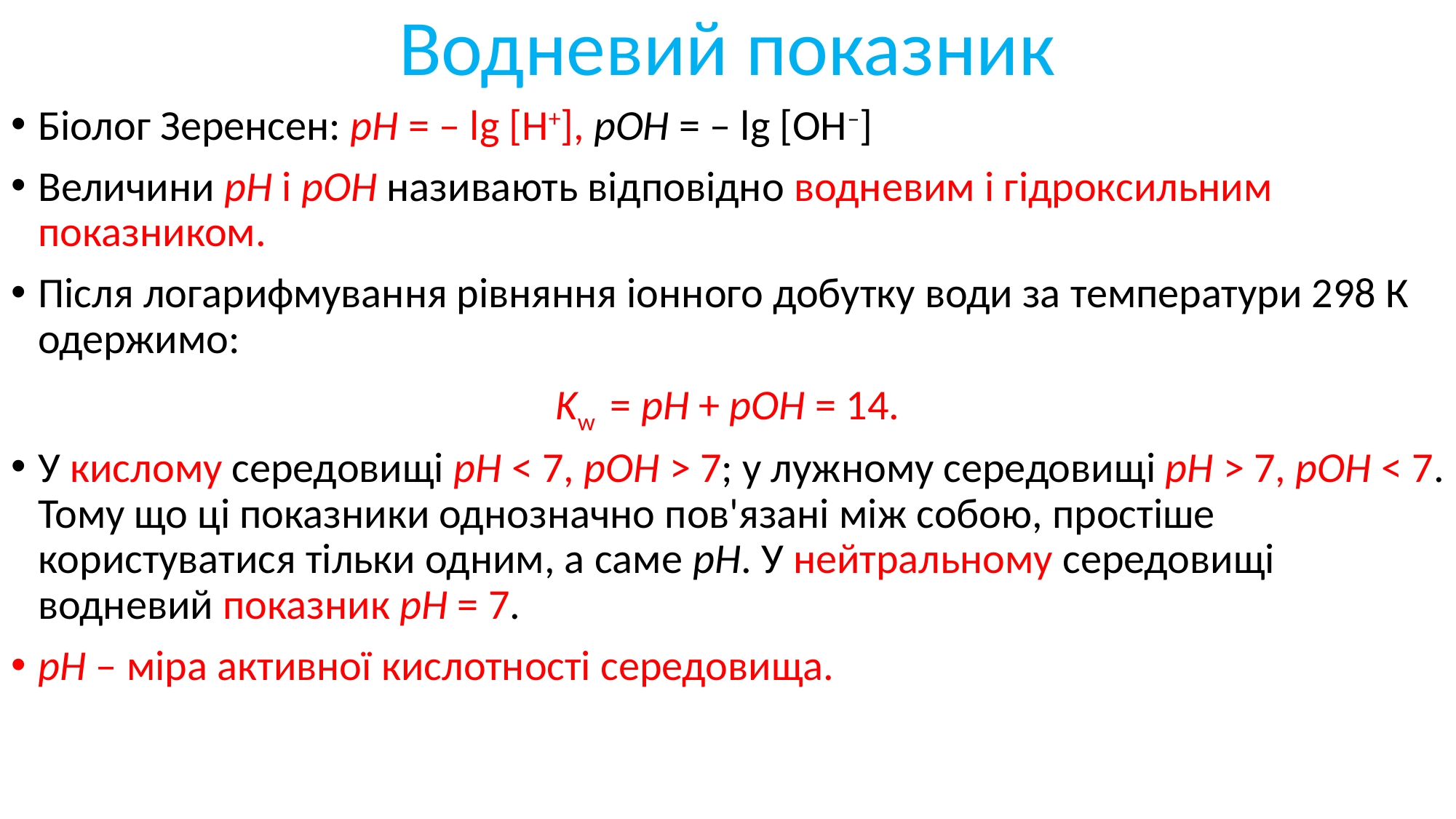

# Водневий показник
Біолог Зеренсен: рН = – lg [H+], рОН = – lg [ОH–]
Величини рН і рОН називають відповідно водневим і гідроксильним показником.
Після логарифмування рівняння іонного добутку води за температури 298 К одержимо:
Kw  = рН + рОН = 14.
У кислому середовищі рН < 7, pOH > 7; у лужному середовищі рН > 7, рОН < 7. Тому що ці показники однозначно пов'язані між собою, простіше користуватися тільки одним, а саме рН. У нейтральному середовищі водневий показник рН = 7.
рН – міра активної кислотності середовища.